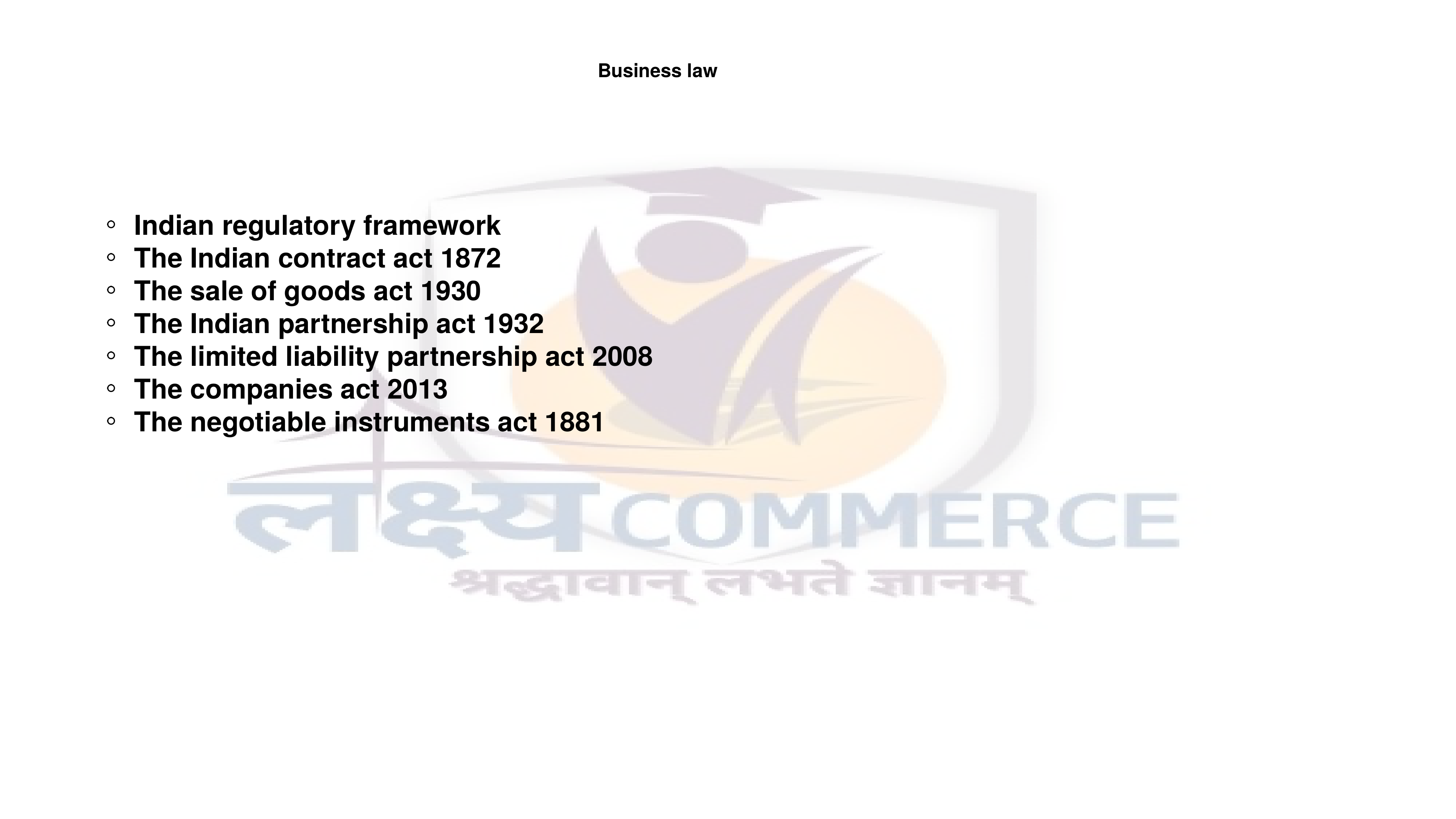

Business law
Indian regulatory framework
The Indian contract act 1872
The sale of goods act 1930
The Indian partnership act 1932
The limited liability partnership act 2008
The companies act 2013
The negotiable instruments act 1881